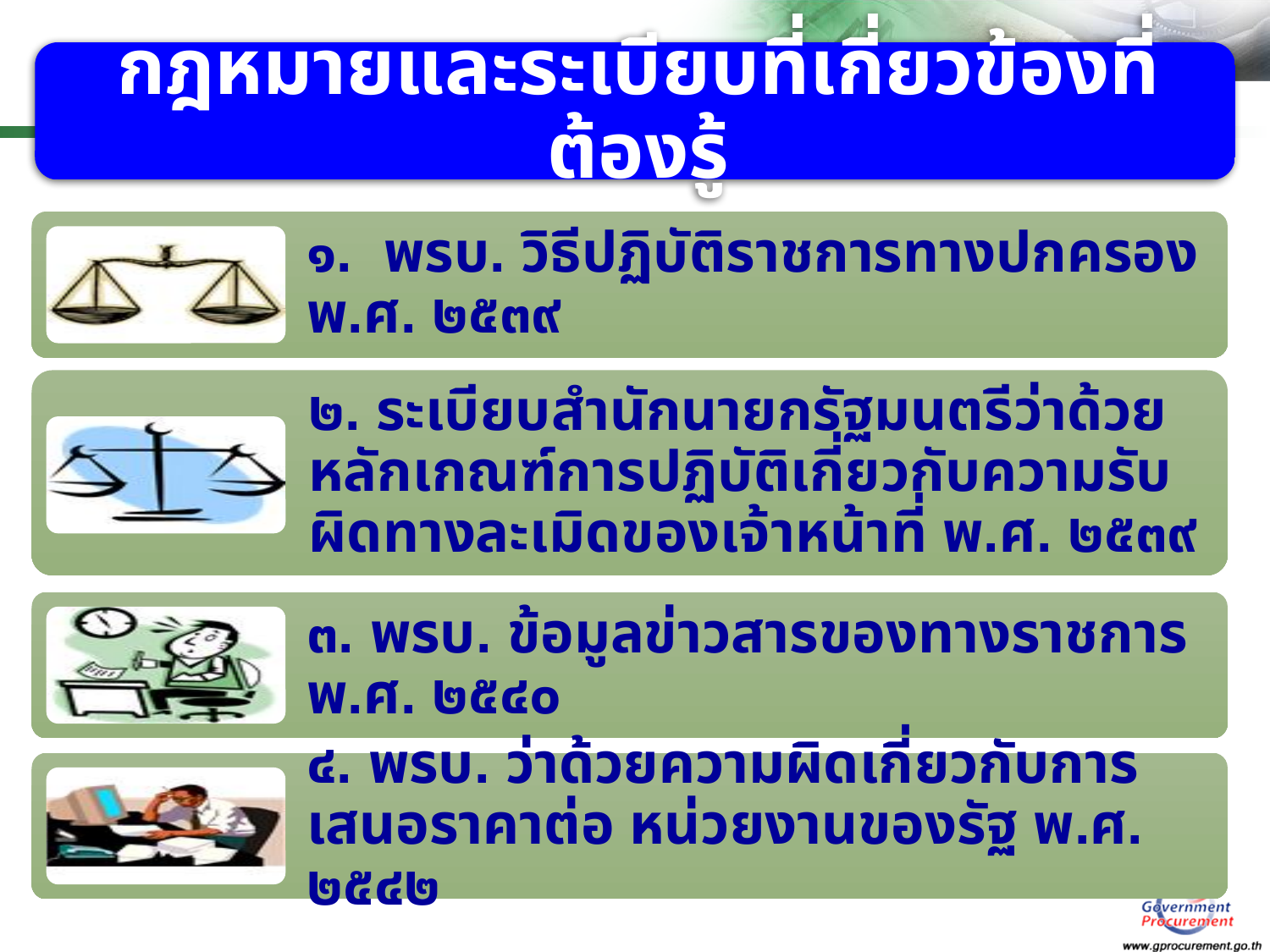

กฎหมายและระเบียบที่เกี่ยวข้องที่ต้องรู้
๑.  พรบ. วิธีปฏิบัติราชการทางปกครอง พ.ศ. ๒๕๓๙
๒. ระเบียบสำนักนายกรัฐมนตรีว่าด้วยหลักเกณฑ์การปฏิบัติเกี่ยวกับความรับผิดทางละเมิดของเจ้าหน้าที่ พ.ศ. ๒๕๓๙
๓. พรบ. ข้อมูลข่าวสารของทางราชการ พ.ศ. ๒๕๔๐
๔. พรบ. ว่าด้วยความผิดเกี่ยวกับการเสนอราคาต่อ หน่วยงานของรัฐ พ.ศ. ๒๕๔๒